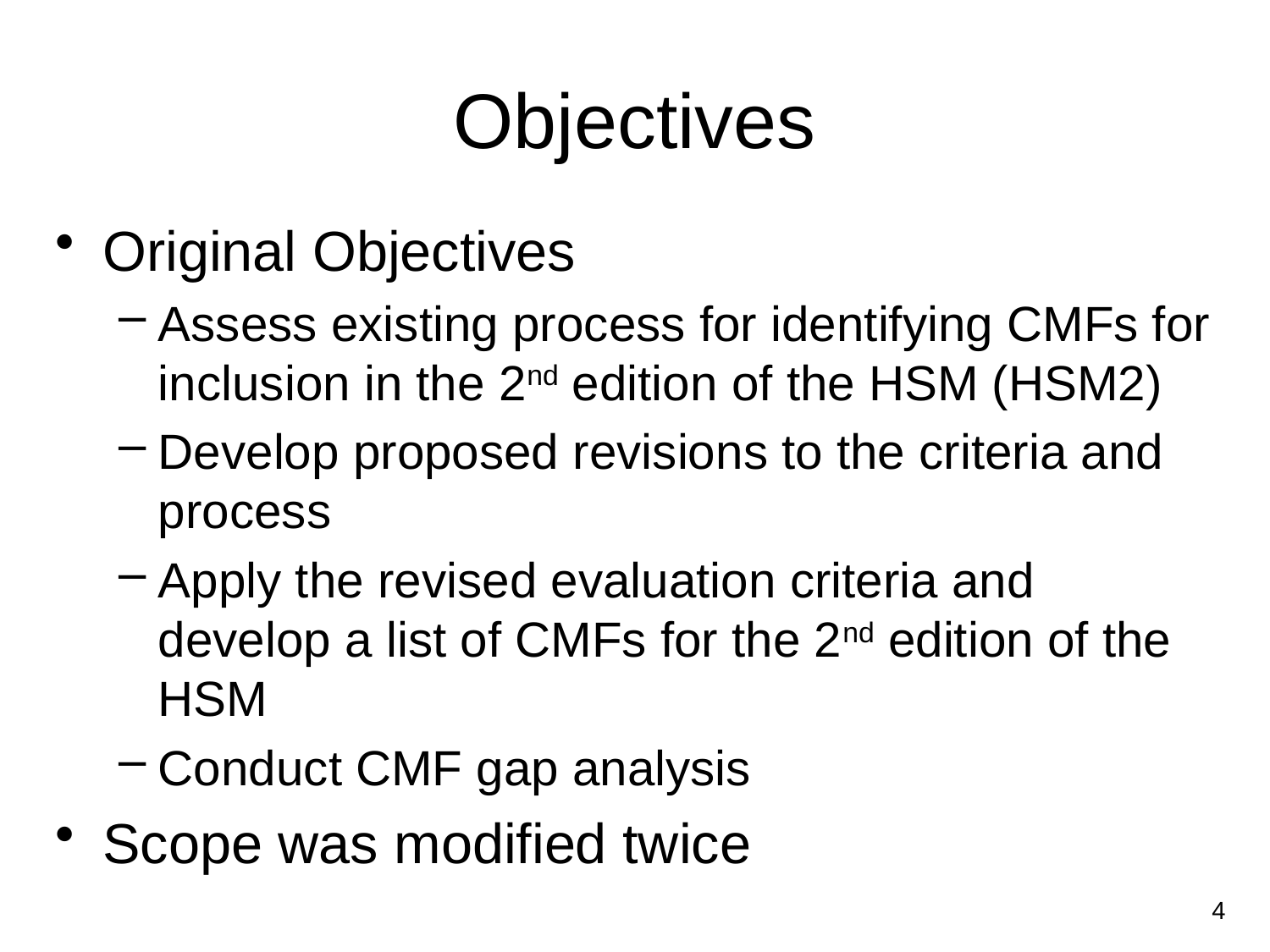

# Objectives
Original Objectives
Assess existing process for identifying CMFs for inclusion in the 2nd edition of the HSM (HSM2)
Develop proposed revisions to the criteria and process
Apply the revised evaluation criteria and develop a list of CMFs for the 2nd edition of the HSM
Conduct CMF gap analysis
Scope was modified twice
4